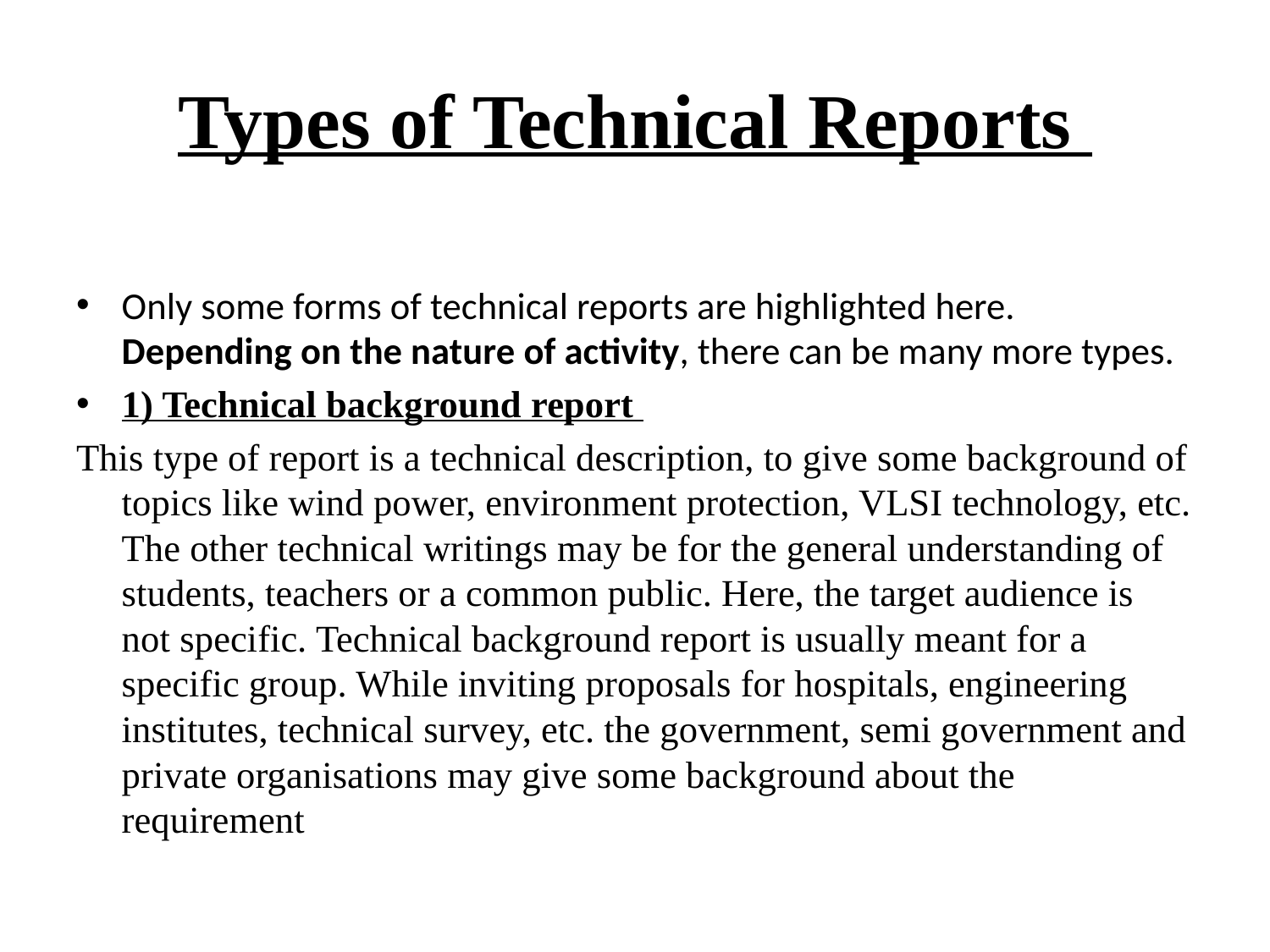

# Types of Technical Reports

Only some forms of technical reports are highlighted here. Depending on the nature of activity, there can be many more types.
1) Technical background report
This type of report is a technical description, to give some background of topics like wind power, environment protection, VLSI technology, etc. The other technical writings may be for the general understanding of students, teachers or a common public. Here, the target audience is not specific. Technical background report is usually meant for a specific group. While inviting proposals for hospitals, engineering institutes, technical survey, etc. the government, semi government and private organisations may give some background about the requirement